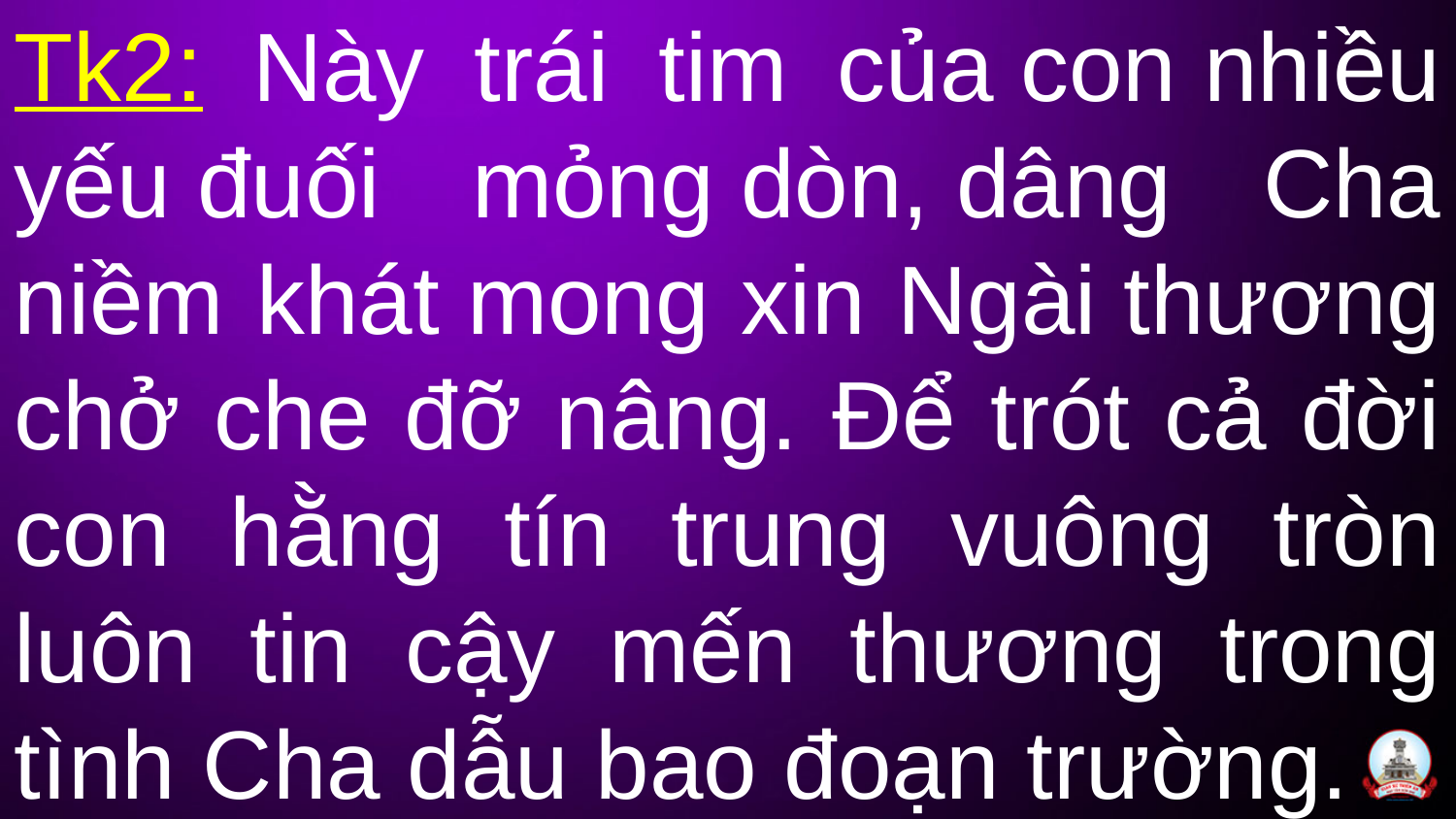

Tk2: Này trái tim của con nhiều yếu đuối mỏng dòn, dâng Cha niềm khát mong xin Ngài thương chở che đỡ nâng. Để trót cả đời con hằng tín trung vuông tròn luôn tin cậy mến thương trong tình Cha dẫu bao đoạn trường.